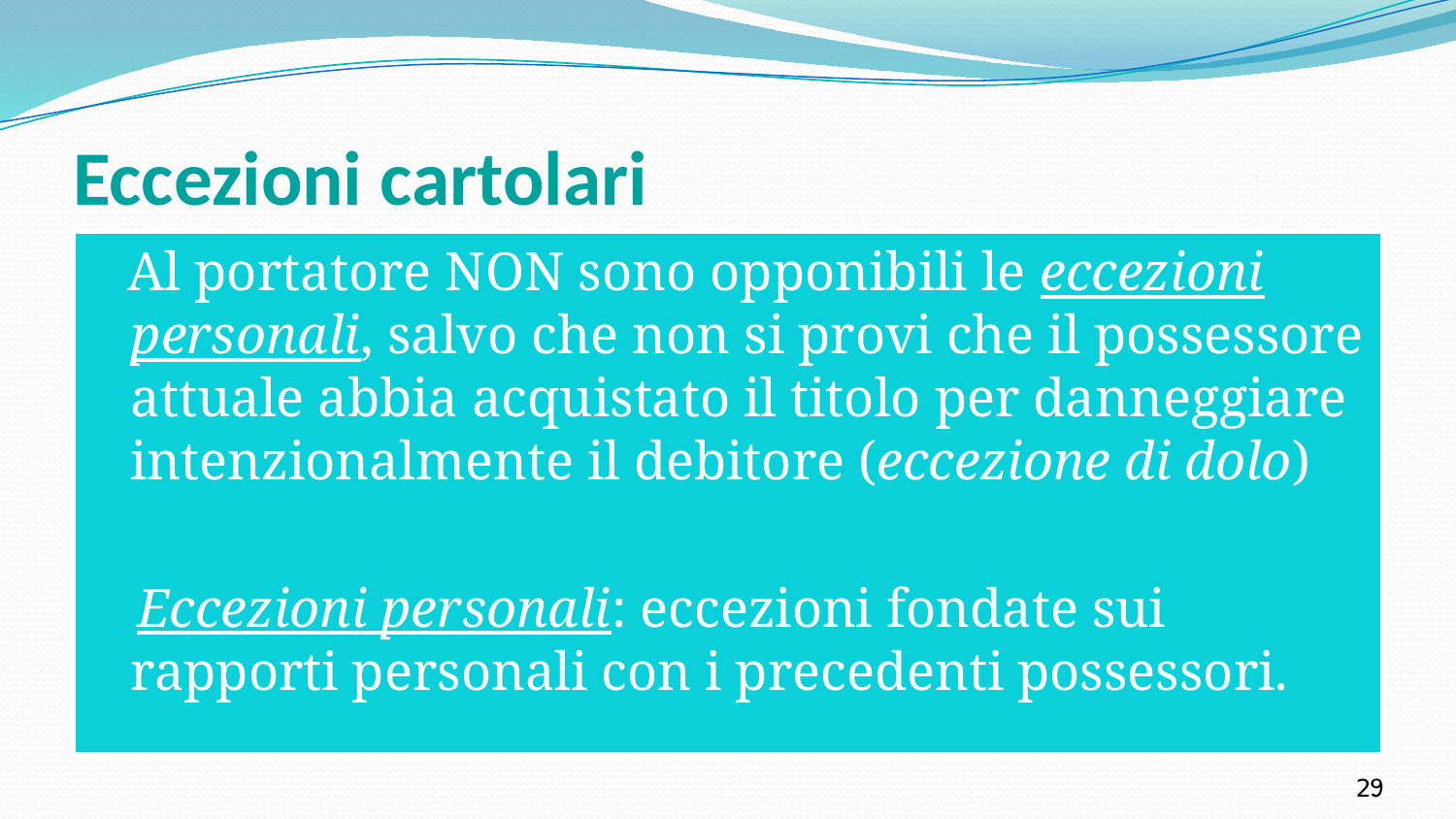

# Eccezioni cartolari
   Al portatore NON sono opponibili le eccezioni personali, salvo che non si provi che il possessore attuale abbia acquistato il titolo per danneggiare intenzionalmente il debitore (eccezione di dolo)

Eccezioni personali: eccezioni fondate sui rapporti personali con i precedenti possessori.

29